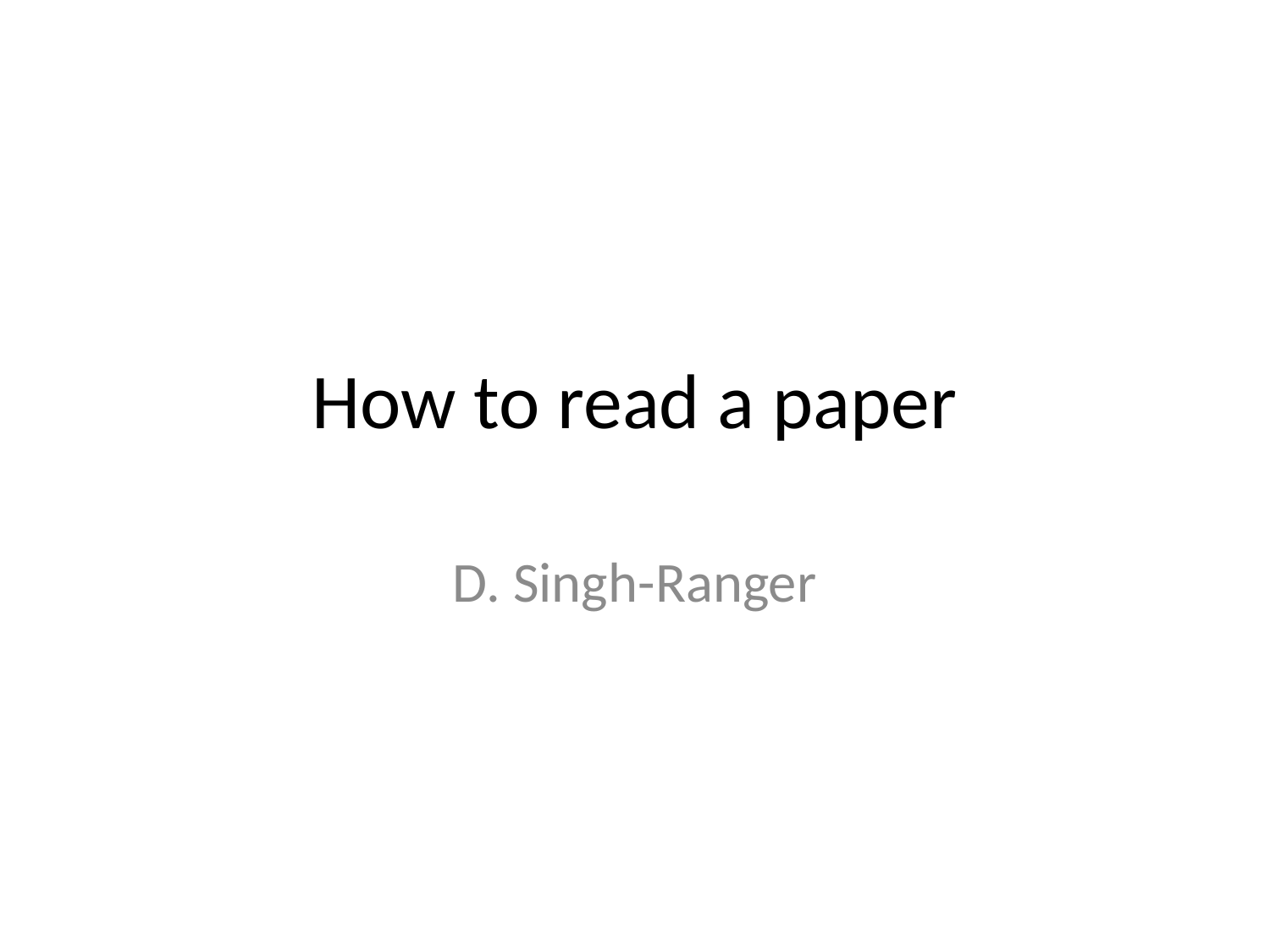

# How to read a paper
D. Singh-Ranger